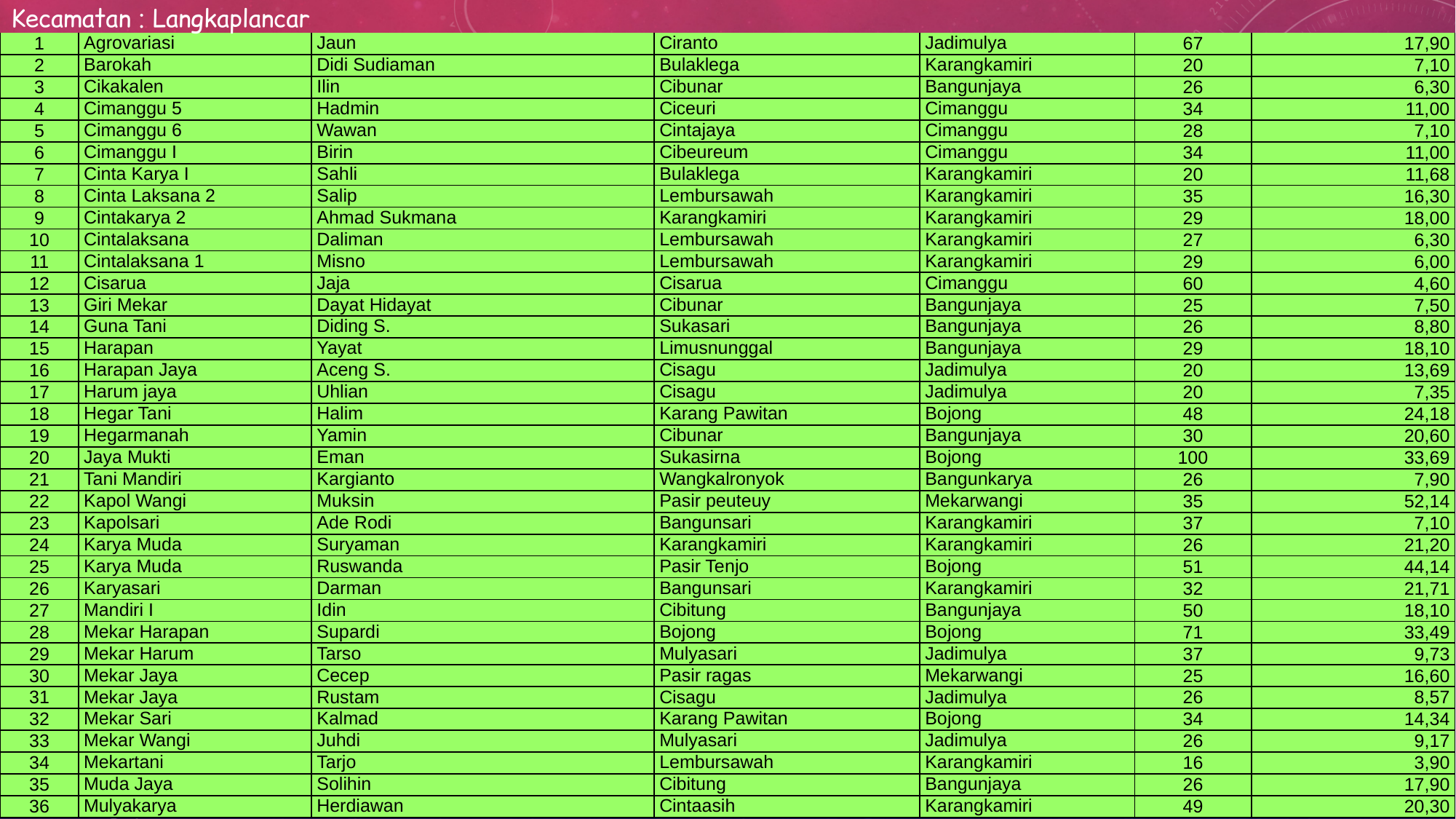

Kecamatan : Langkaplancar
| 1 | Agrovariasi | Jaun | Ciranto | Jadimulya | 67 | 17,90 |
| --- | --- | --- | --- | --- | --- | --- |
| 2 | Barokah | Didi Sudiaman | Bulaklega | Karangkamiri | 20 | 7,10 |
| 3 | Cikakalen | Ilin | Cibunar | Bangunjaya | 26 | 6,30 |
| 4 | Cimanggu 5 | Hadmin | Ciceuri | Cimanggu | 34 | 11,00 |
| 5 | Cimanggu 6 | Wawan | Cintajaya | Cimanggu | 28 | 7,10 |
| 6 | Cimanggu I | Birin | Cibeureum | Cimanggu | 34 | 11,00 |
| 7 | Cinta Karya I | Sahli | Bulaklega | Karangkamiri | 20 | 11,68 |
| 8 | Cinta Laksana 2 | Salip | Lembursawah | Karangkamiri | 35 | 16,30 |
| 9 | Cintakarya 2 | Ahmad Sukmana | Karangkamiri | Karangkamiri | 29 | 18,00 |
| 10 | Cintalaksana | Daliman | Lembursawah | Karangkamiri | 27 | 6,30 |
| 11 | Cintalaksana 1 | Misno | Lembursawah | Karangkamiri | 29 | 6,00 |
| 12 | Cisarua | Jaja | Cisarua | Cimanggu | 60 | 4,60 |
| 13 | Giri Mekar | Dayat Hidayat | Cibunar | Bangunjaya | 25 | 7,50 |
| 14 | Guna Tani | Diding S. | Sukasari | Bangunjaya | 26 | 8,80 |
| 15 | Harapan | Yayat | Limusnunggal | Bangunjaya | 29 | 18,10 |
| 16 | Harapan Jaya | Aceng S. | Cisagu | Jadimulya | 20 | 13,69 |
| 17 | Harum jaya | Uhlian | Cisagu | Jadimulya | 20 | 7,35 |
| 18 | Hegar Tani | Halim | Karang Pawitan | Bojong | 48 | 24,18 |
| 19 | Hegarmanah | Yamin | Cibunar | Bangunjaya | 30 | 20,60 |
| 20 | Jaya Mukti | Eman | Sukasirna | Bojong | 100 | 33,69 |
| 21 | Tani Mandiri | Kargianto | Wangkalronyok | Bangunkarya | 26 | 7,90 |
| 22 | Kapol Wangi | Muksin | Pasir peuteuy | Mekarwangi | 35 | 52,14 |
| 23 | Kapolsari | Ade Rodi | Bangunsari | Karangkamiri | 37 | 7,10 |
| 24 | Karya Muda | Suryaman | Karangkamiri | Karangkamiri | 26 | 21,20 |
| 25 | Karya Muda | Ruswanda | Pasir Tenjo | Bojong | 51 | 44,14 |
| 26 | Karyasari | Darman | Bangunsari | Karangkamiri | 32 | 21,71 |
| 27 | Mandiri I | Idin | Cibitung | Bangunjaya | 50 | 18,10 |
| 28 | Mekar Harapan | Supardi | Bojong | Bojong | 71 | 33,49 |
| 29 | Mekar Harum | Tarso | Mulyasari | Jadimulya | 37 | 9,73 |
| 30 | Mekar Jaya | Cecep | Pasir ragas | Mekarwangi | 25 | 16,60 |
| 31 | Mekar Jaya | Rustam | Cisagu | Jadimulya | 26 | 8,57 |
| 32 | Mekar Sari | Kalmad | Karang Pawitan | Bojong | 34 | 14,34 |
| 33 | Mekar Wangi | Juhdi | Mulyasari | Jadimulya | 26 | 9,17 |
| 34 | Mekartani | Tarjo | Lembursawah | Karangkamiri | 16 | 3,90 |
| 35 | Muda Jaya | Solihin | Cibitung | Bangunjaya | 26 | 17,90 |
| 36 | Mulyakarya | Herdiawan | Cintaasih | Karangkamiri | 49 | 20,30 |